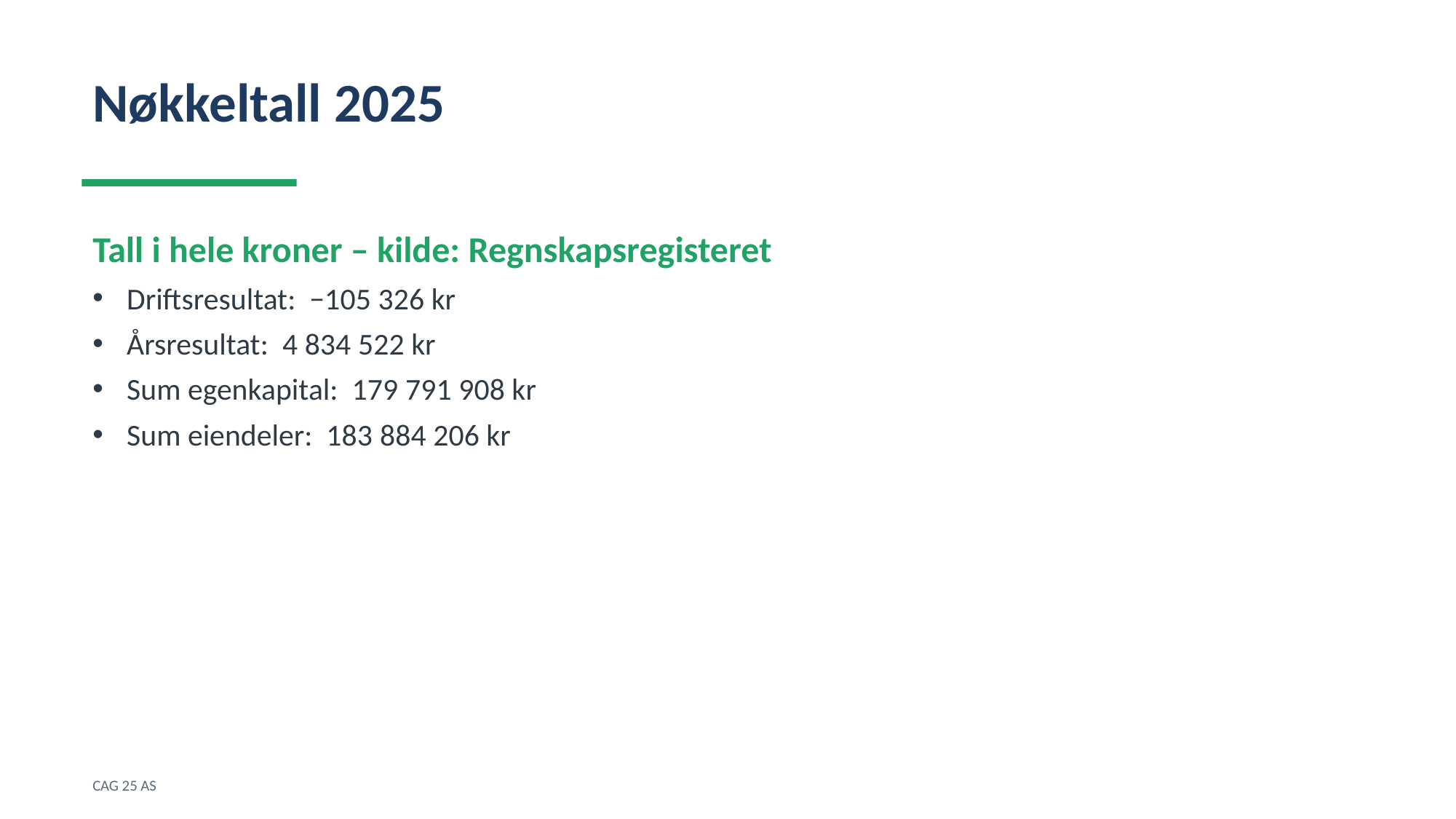

Nøkkeltall 2025

Tall i hele kroner – kilde: Regnskapsregisteret
Driftsresultat:  −105 326 kr
Årsresultat:  4 834 522 kr
Sum egenkapital:  179 791 908 kr
Sum eiendeler:  183 884 206 kr
CAG 25 AS